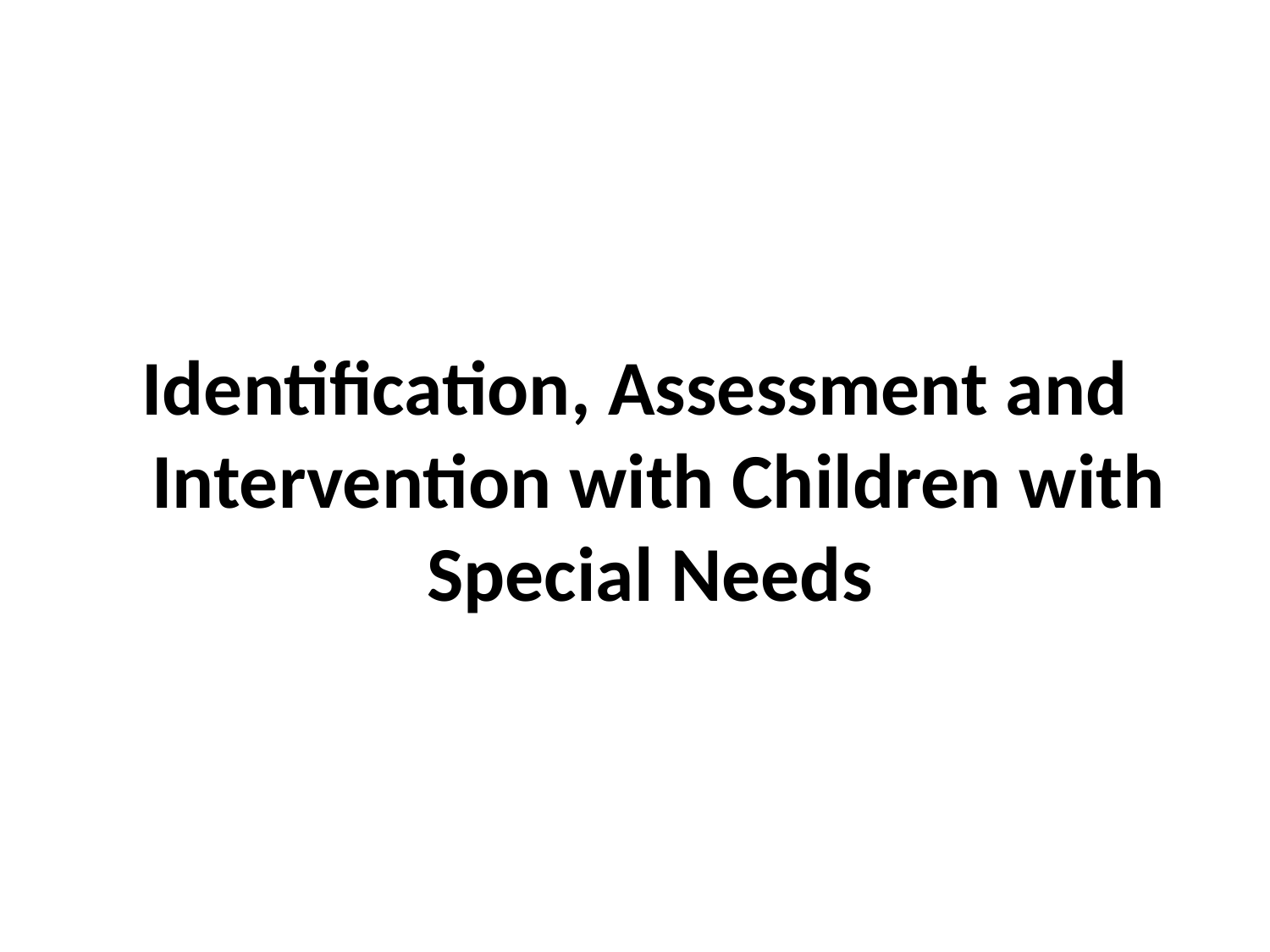

Identification, Assessment and Intervention with Children with Special Needs